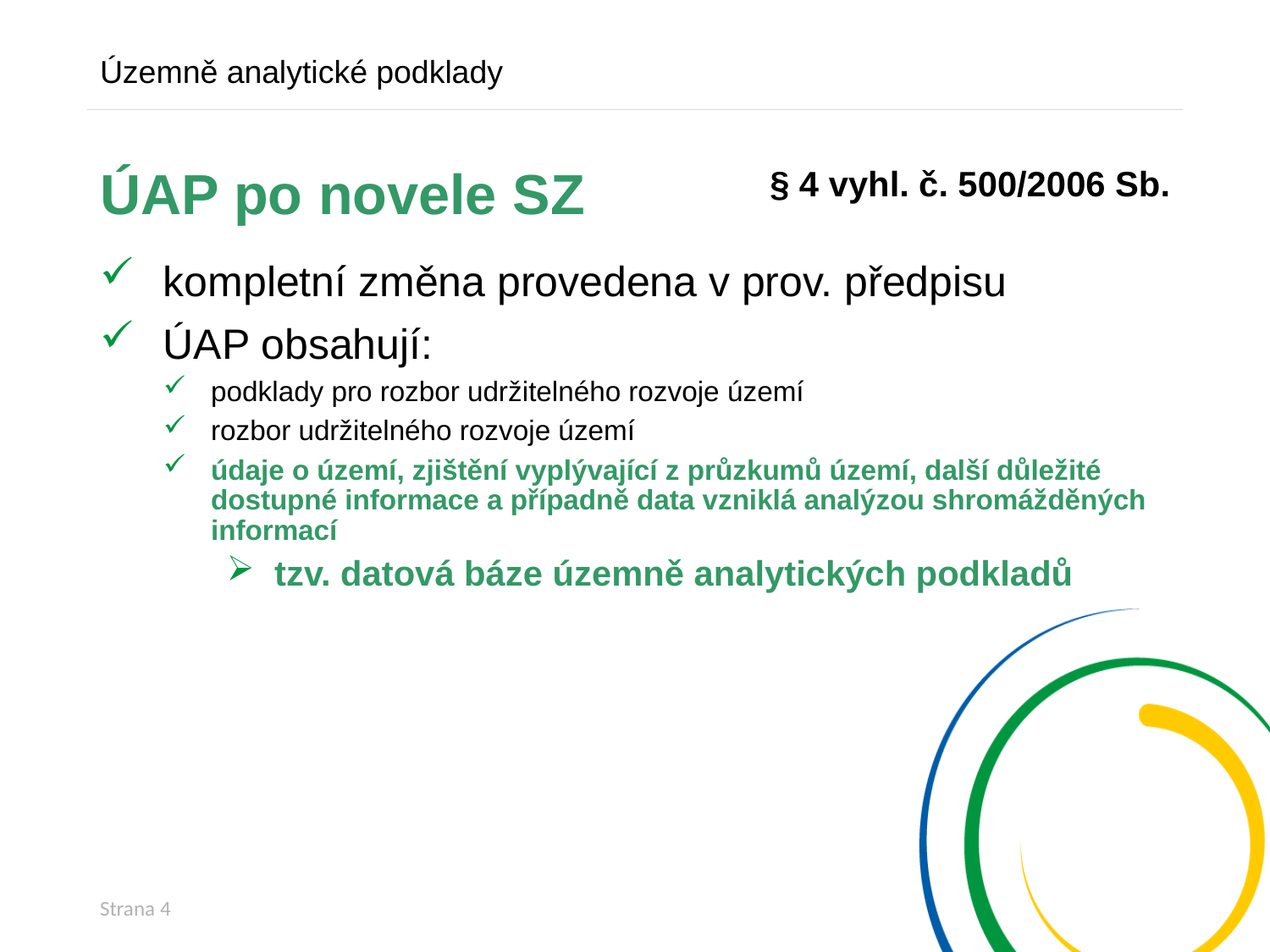

Územně analytické podklady
§ 4 vyhl. č. 500/2006 Sb.
# ÚAP po novele SZ
kompletní změna provedena v prov. předpisu
ÚAP obsahují:
podklady pro rozbor udržitelného rozvoje území
rozbor udržitelného rozvoje území
údaje o území, zjištění vyplývající z průzkumů území, další důležité dostupné informace a případně data vzniklá analýzou shromážděných informací
tzv. datová báze územně analytických podkladů

Strana 4